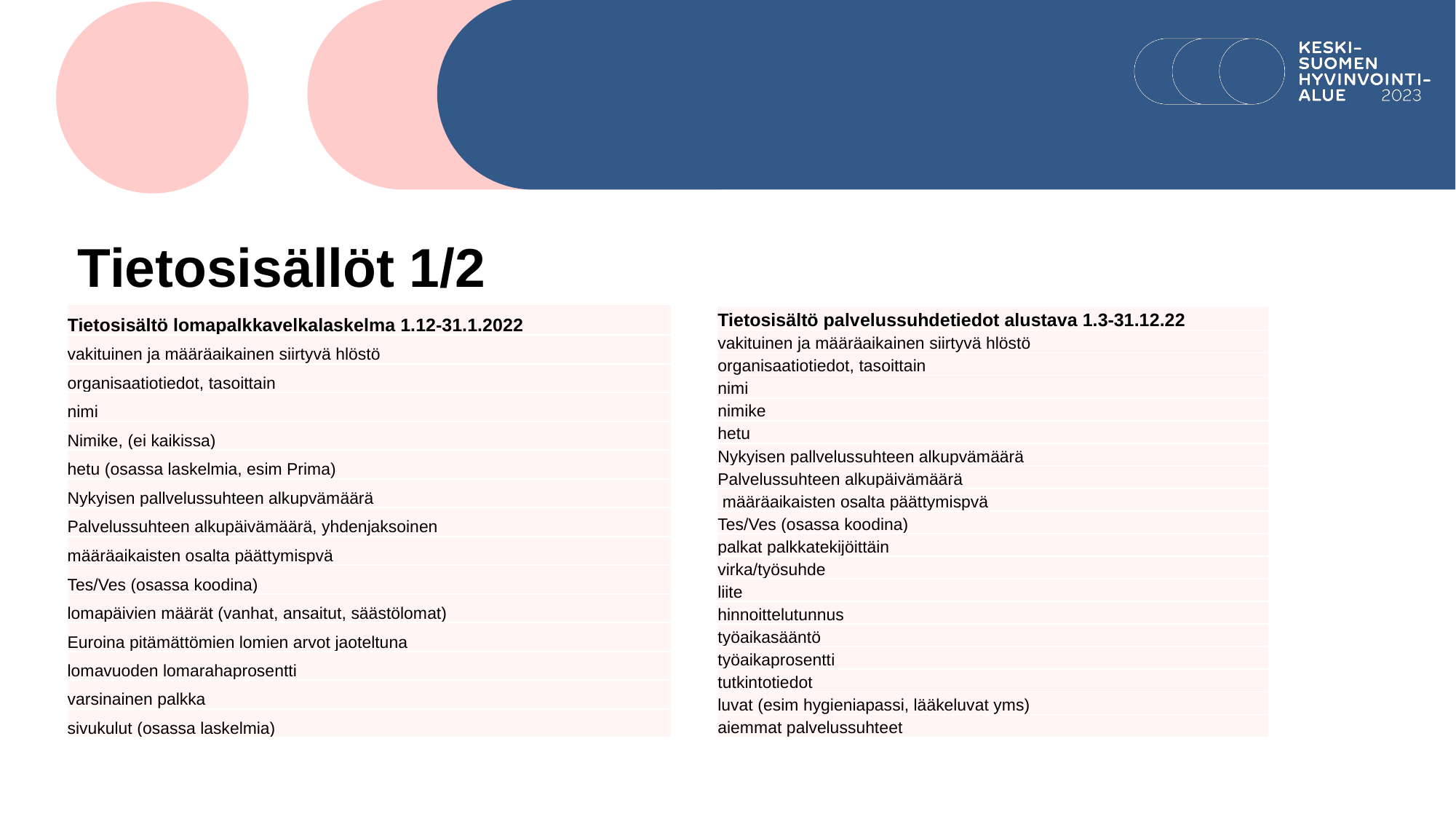

# Tietosisällöt 1/2
| Tietosisältö lomapalkkavelkalaskelma 1.12-31.1.2022 |
| --- |
| vakituinen ja määräaikainen siirtyvä hlöstö |
| organisaatiotiedot, tasoittain |
| nimi |
| Nimike, (ei kaikissa) |
| hetu (osassa laskelmia, esim Prima) |
| Nykyisen pallvelussuhteen alkupvämäärä |
| Palvelussuhteen alkupäivämäärä, yhdenjaksoinen |
| määräaikaisten osalta päättymispvä |
| Tes/Ves (osassa koodina) |
| lomapäivien määrät (vanhat, ansaitut, säästölomat) |
| Euroina pitämättömien lomien arvot jaoteltuna |
| lomavuoden lomarahaprosentti |
| varsinainen palkka |
| sivukulut (osassa laskelmia) |
| Tietosisältö palvelussuhdetiedot alustava 1.3-31.12.22 |
| --- |
| vakituinen ja määräaikainen siirtyvä hlöstö |
| organisaatiotiedot, tasoittain |
| nimi |
| nimike |
| hetu |
| Nykyisen pallvelussuhteen alkupvämäärä |
| Palvelussuhteen alkupäivämäärä |
| määräaikaisten osalta päättymispvä |
| Tes/Ves (osassa koodina) |
| palkat palkkatekijöittäin |
| virka/työsuhde |
| liite |
| hinnoittelutunnus |
| työaikasääntö |
| työaikaprosentti |
| tutkintotiedot |
| luvat (esim hygieniapassi, lääkeluvat yms) |
| aiemmat palvelussuhteet |